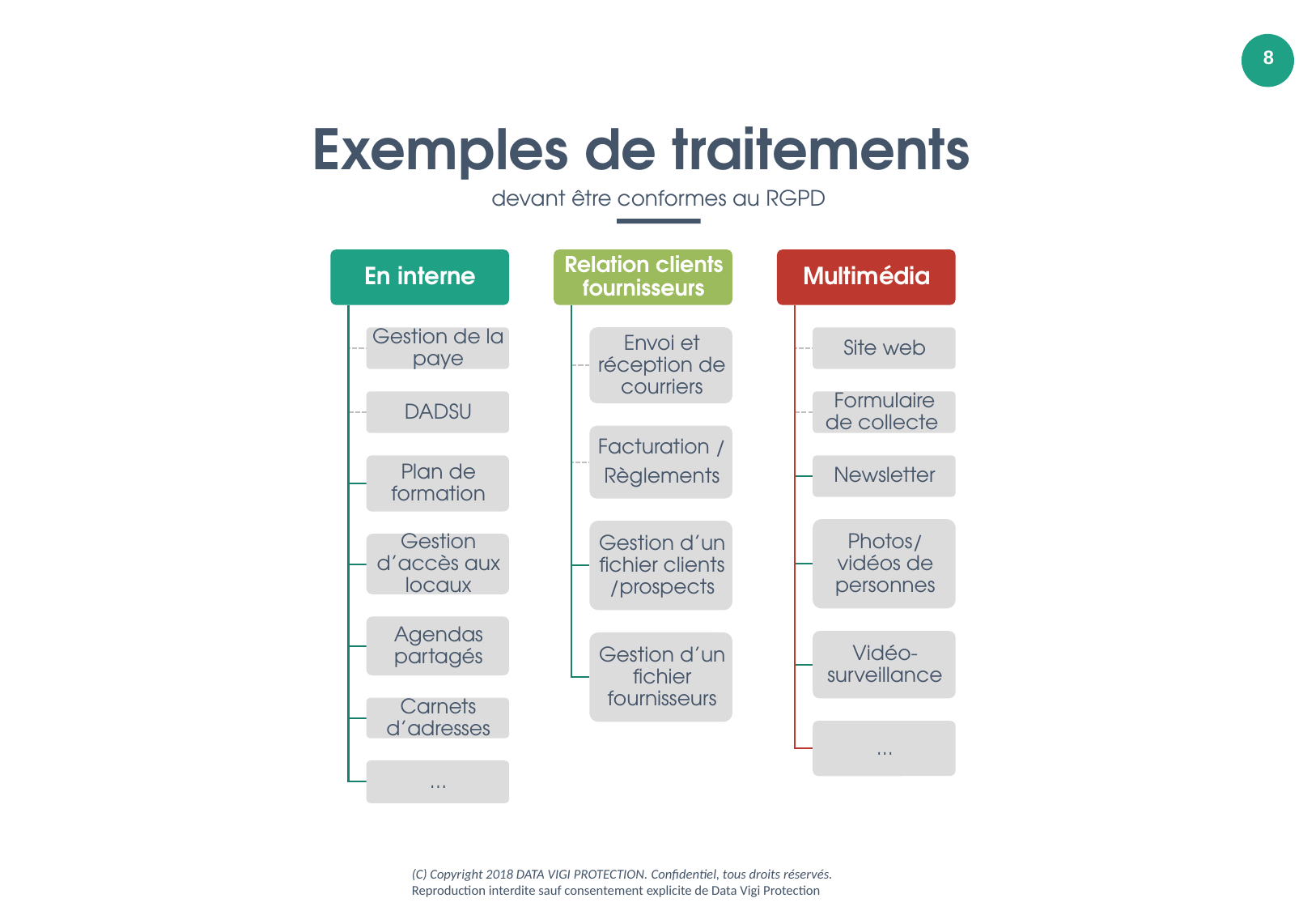

Exemples de traitements
devant être conformes au RGPD

En interne
Gestion de la paye
DADSU
Plan de formation
Gestion d’accès aux locaux
Agendas partagés
Carnets d’adresses
…
Relation clients fournisseurs
Envoi et réception de courriers
Facturation /
Règlements
Gestion d’un fichier clients /prospects
Gestion d’un fichier fournisseurs
Multimédia
Site web
Formulaire de collecte
Newsletter
Photos/ vidéos de personnes
Vidéo-surveillance
...
(C) Copyright 2018 DATA VIGI PROTECTION. Confidentiel, tous droits réservés.
Reproduction interdite sauf consentement explicite de Data Vigi Protection